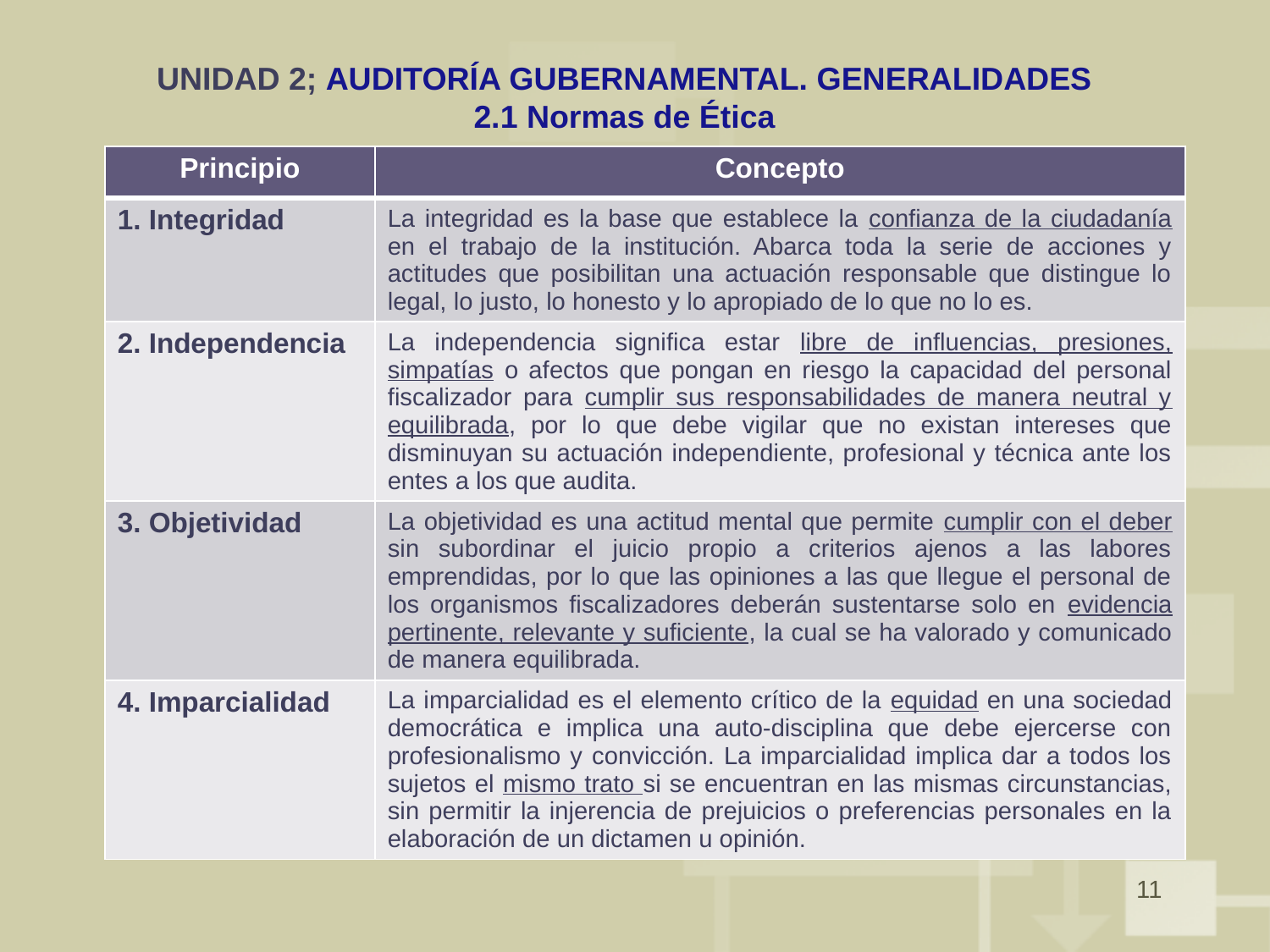

# UNIDAD 2; AUDITORÍA GUBERNAMENTAL. GENERALIDADES 2.1 Normas de Ética
| Principio | Concepto |
| --- | --- |
| 1. Integridad | La integridad es la base que establece la confianza de la ciudadanía en el trabajo de la institución. Abarca toda la serie de acciones y actitudes que posibilitan una actuación responsable que distingue lo legal, lo justo, lo honesto y lo apropiado de lo que no lo es. |
| 2. Independencia | La independencia significa estar libre de influencias, presiones, simpatías o afectos que pongan en riesgo la capacidad del personal fiscalizador para cumplir sus responsabilidades de manera neutral y equilibrada, por lo que debe vigilar que no existan intereses que disminuyan su actuación independiente, profesional y técnica ante los entes a los que audita. |
| 3. Objetividad | La objetividad es una actitud mental que permite cumplir con el deber sin subordinar el juicio propio a criterios ajenos a las labores emprendidas, por lo que las opiniones a las que llegue el personal de los organismos fiscalizadores deberán sustentarse solo en evidencia pertinente, relevante y suficiente, la cual se ha valorado y comunicado de manera equilibrada. |
| 4. Imparcialidad | La imparcialidad es el elemento crítico de la equidad en una sociedad democrática e implica una auto-disciplina que debe ejercerse con profesionalismo y convicción. La imparcialidad implica dar a todos los sujetos el mismo trato si se encuentran en las mismas circunstancias, sin permitir la injerencia de prejuicios o preferencias personales en la elaboración de un dictamen u opinión. |
11